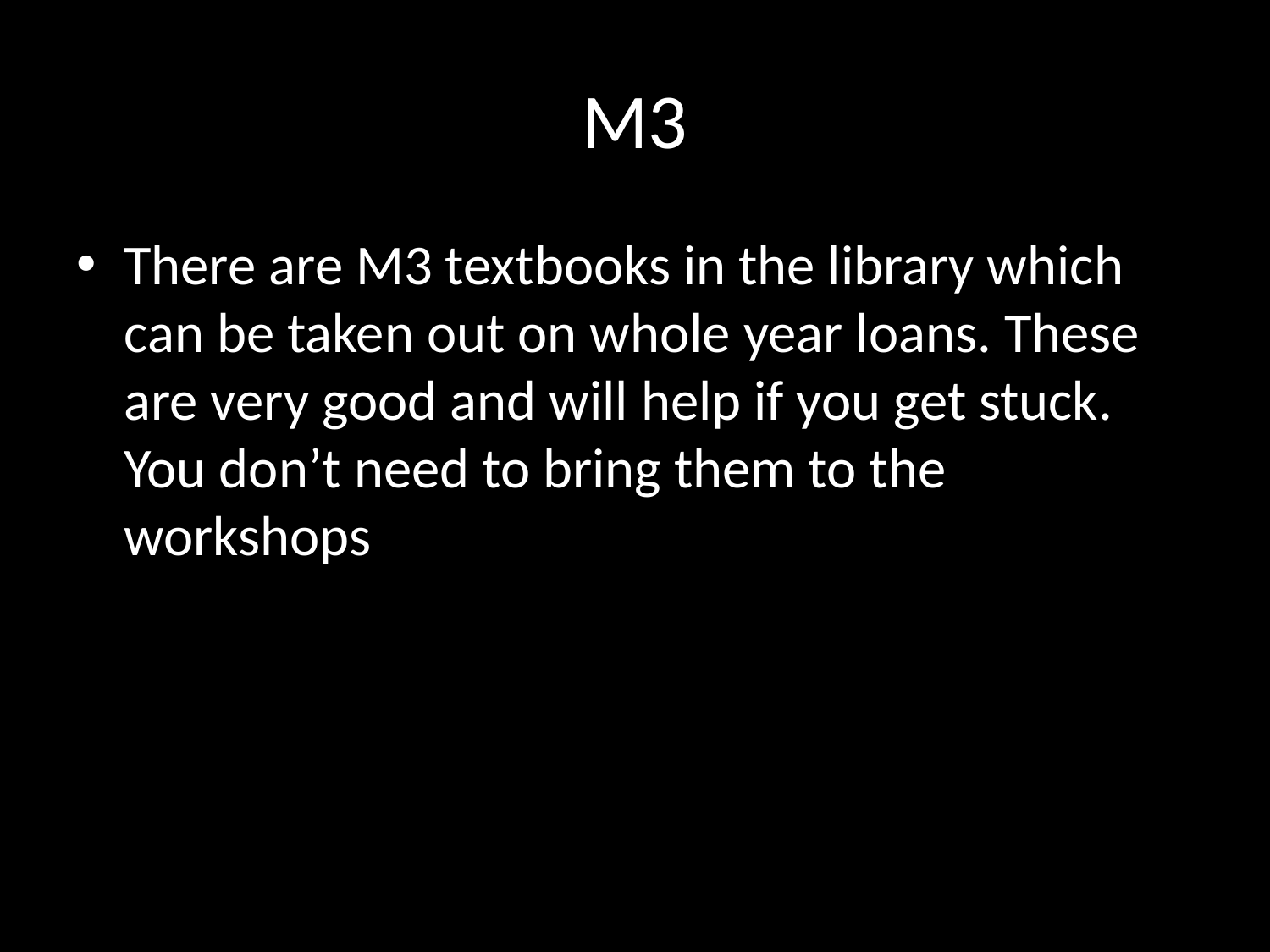

# M3
There are M3 textbooks in the library which can be taken out on whole year loans. These are very good and will help if you get stuck. You don’t need to bring them to the workshops